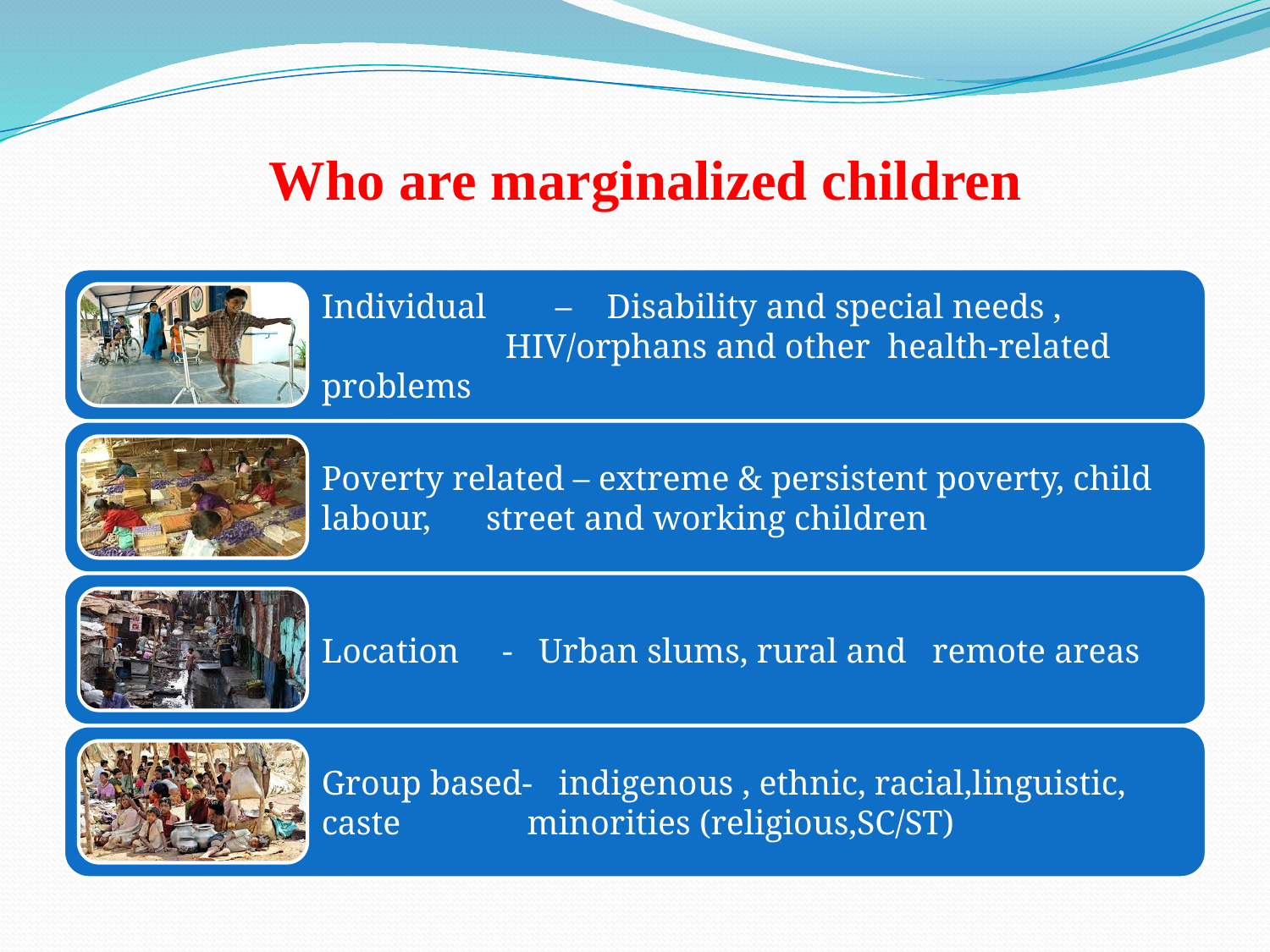

# Who are marginalized children
Group based-   indigenous , ethnic, racial,linguistic, caste 	           minorities (religious,SC/ST)
Location     -   Urban slums, rural and   remote areas
Poverty related – extreme & persistent poverty, child labour, 		  street and working children